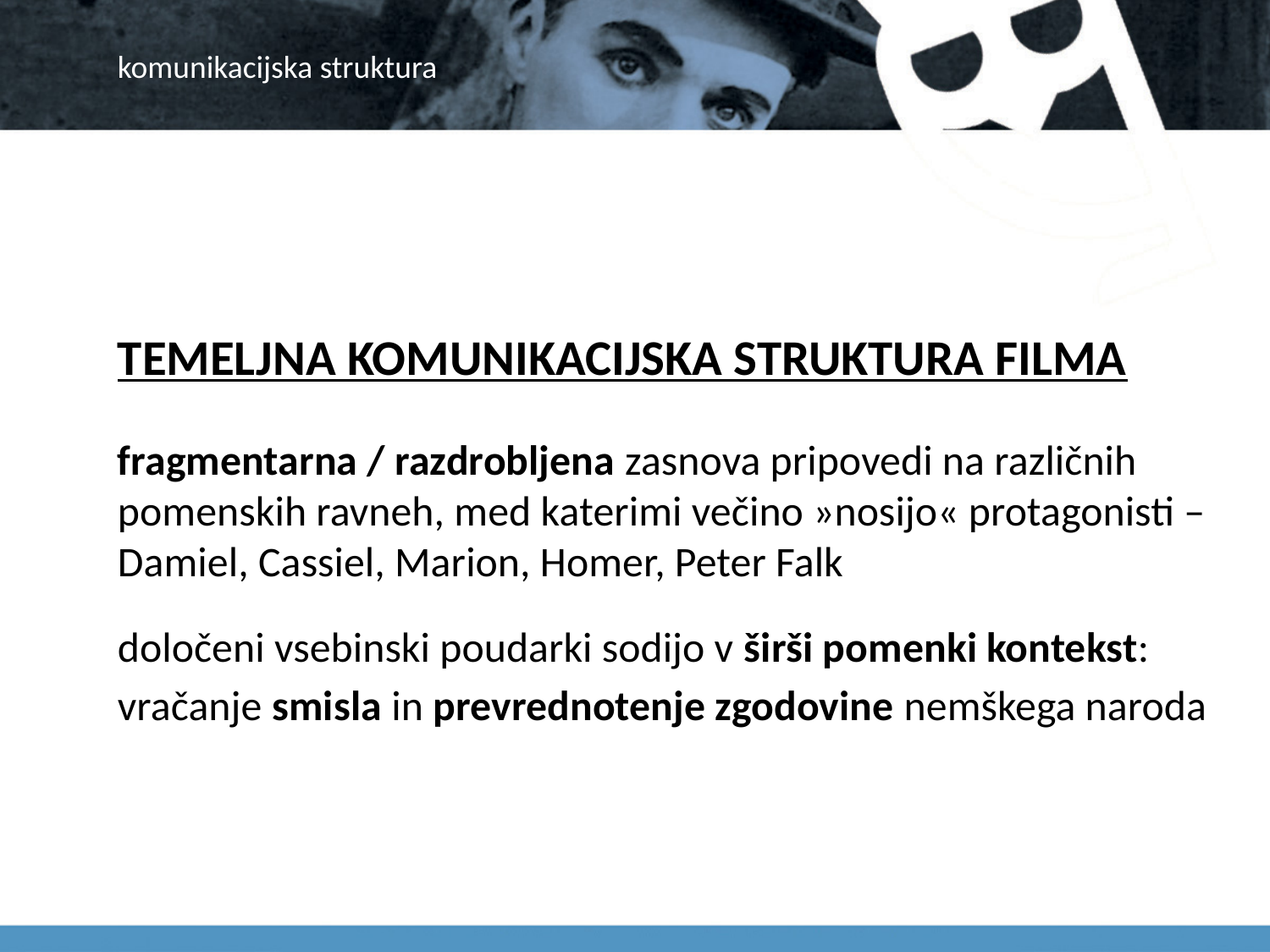

# komunikacijska struktura

TEMELJNA KOMUNIKACIJSKA STRUKTURA FILMA

fragmentarna / razdrobljena zasnova pripovedi na različnih pomenskih ravneh, med katerimi večino »nosijo« protagonisti – Damiel, Cassiel, Marion, Homer, Peter Falk

določeni vsebinski poudarki sodijo v širši pomenki kontekst:
vračanje smisla in prevrednotenje zgodovine nemškega naroda